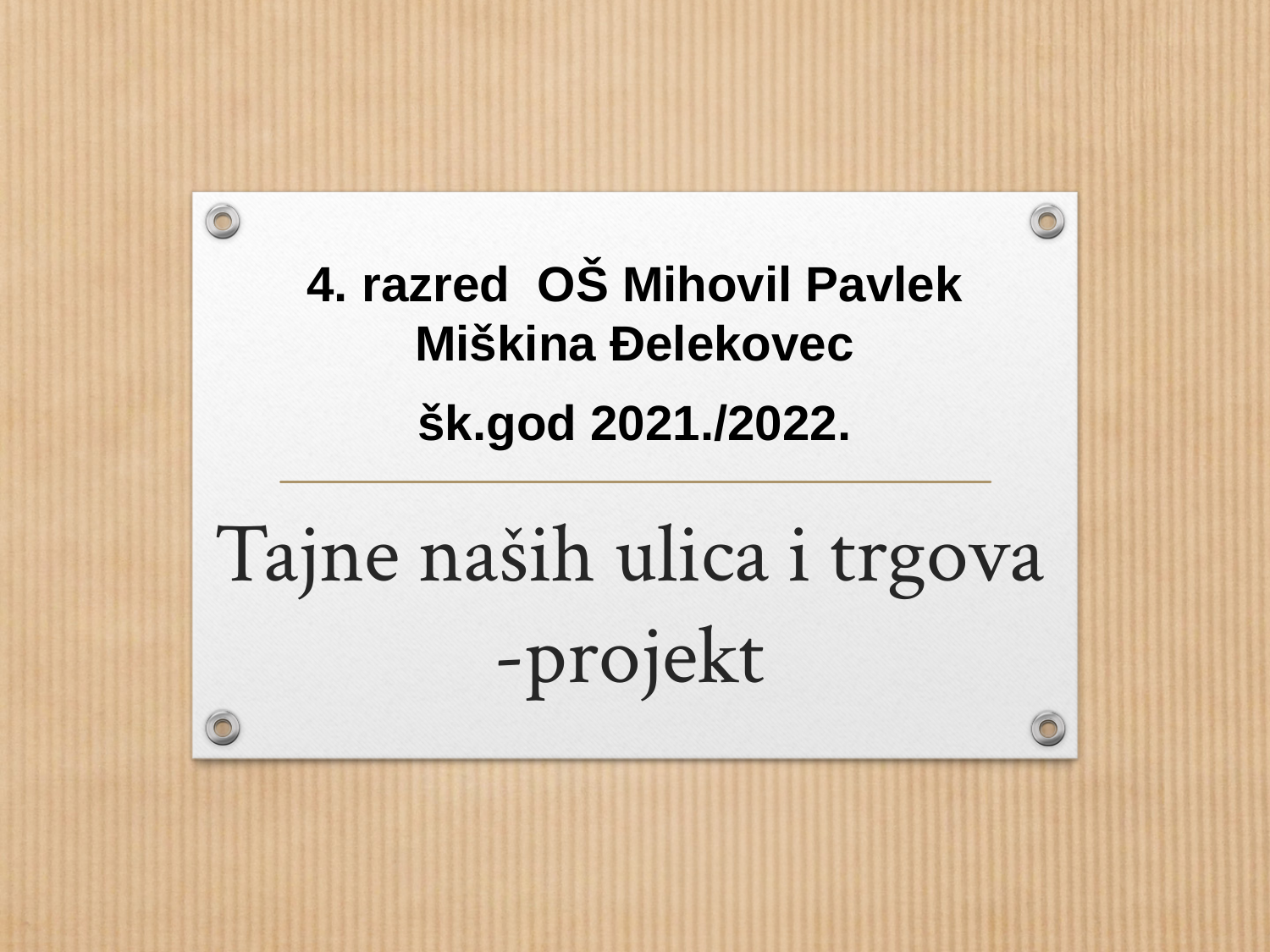

# Tajne naših ulica i trgova -projekt
4. razred  OŠ Mihovil Pavlek Miškina Đelekovec
šk.god 2021./2022.